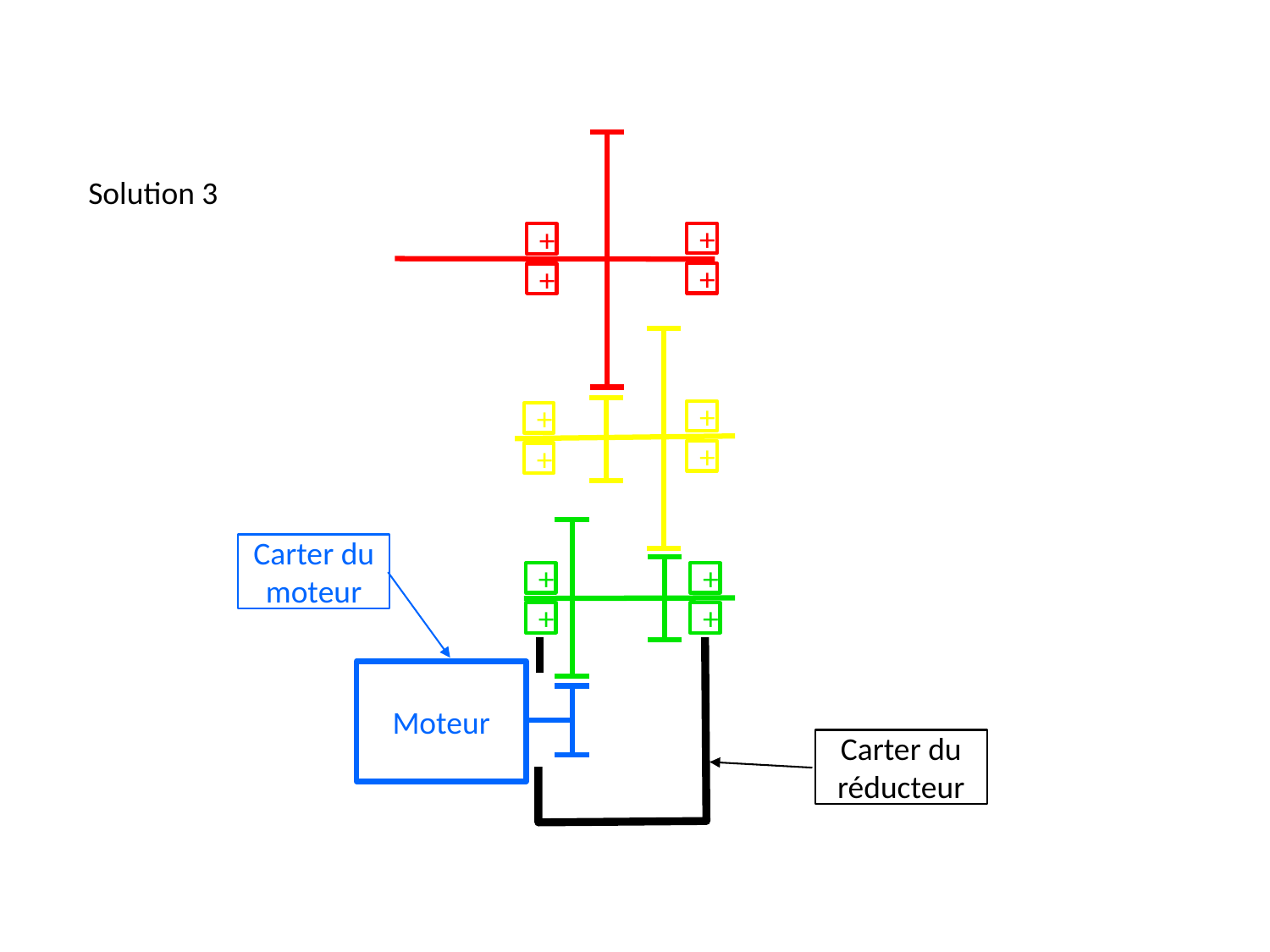

+
+
+
+
Solution 3
+
+
+
+
+
+
+
+
Carter du moteur

Moteur
Carter du réducteur